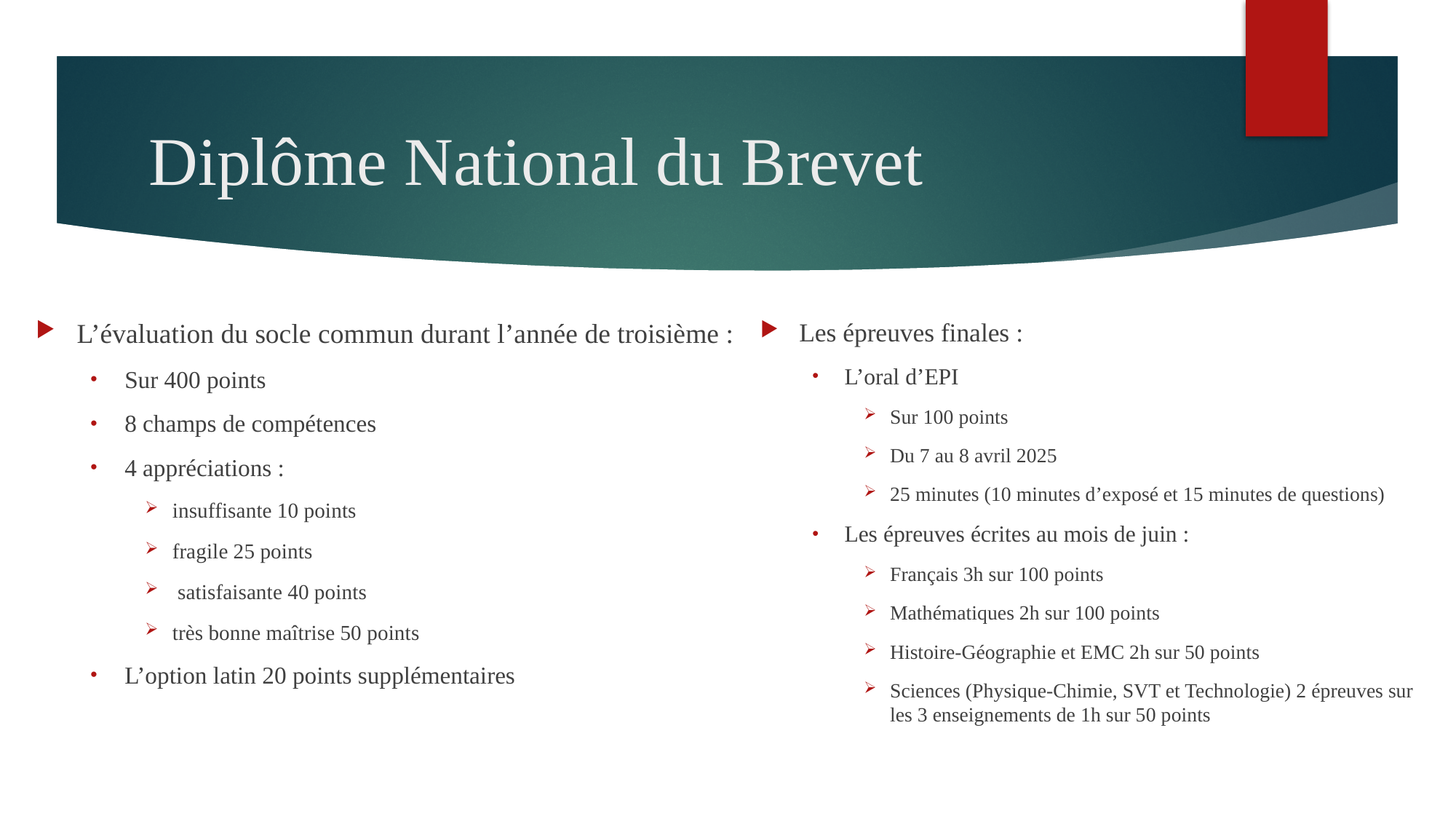

# Diplôme National du Brevet
L’évaluation du socle commun durant l’année de troisième :
Sur 400 points
8 champs de compétences
4 appréciations :
insuffisante 10 points
fragile 25 points
 satisfaisante 40 points
très bonne maîtrise 50 points
L’option latin 20 points supplémentaires

Les épreuves finales :
L’oral d’EPI
Sur 100 points
Du 7 au 8 avril 2025
25 minutes (10 minutes d’exposé et 15 minutes de questions)
Les épreuves écrites au mois de juin :
Français 3h sur 100 points
Mathématiques 2h sur 100 points
Histoire-Géographie et EMC 2h sur 50 points
Sciences (Physique-Chimie, SVT et Technologie) 2 épreuves sur les 3 enseignements de 1h sur 50 points